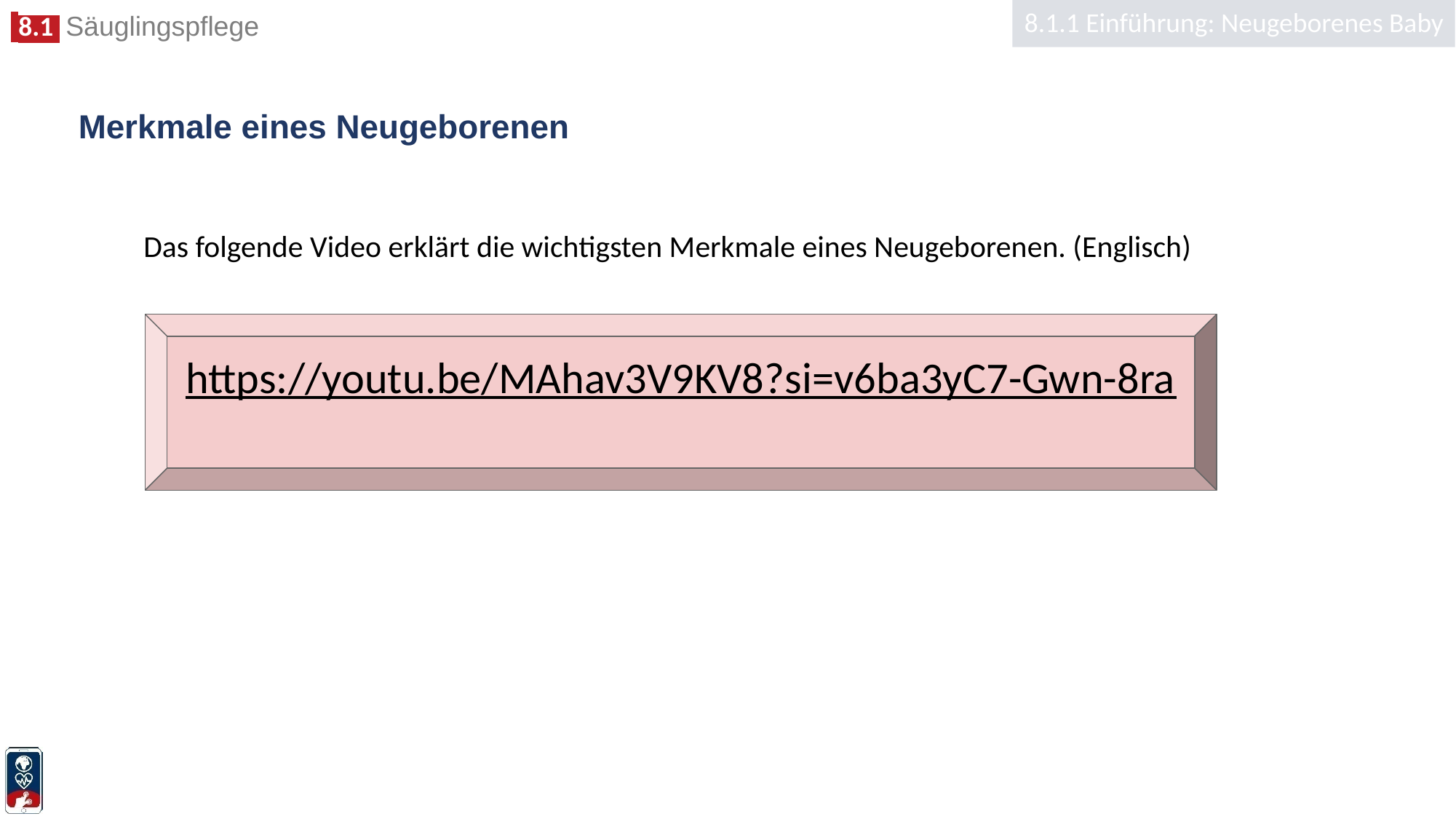

8.1.1 Einführung: Neugeborenes Baby
# Merkmale eines Neugeborenen
Das folgende Video erklärt die wichtigsten Merkmale eines Neugeborenen. (Englisch)
https://youtu.be/MAhav3V9KV8?si=v6ba3yC7-Gwn-8ra